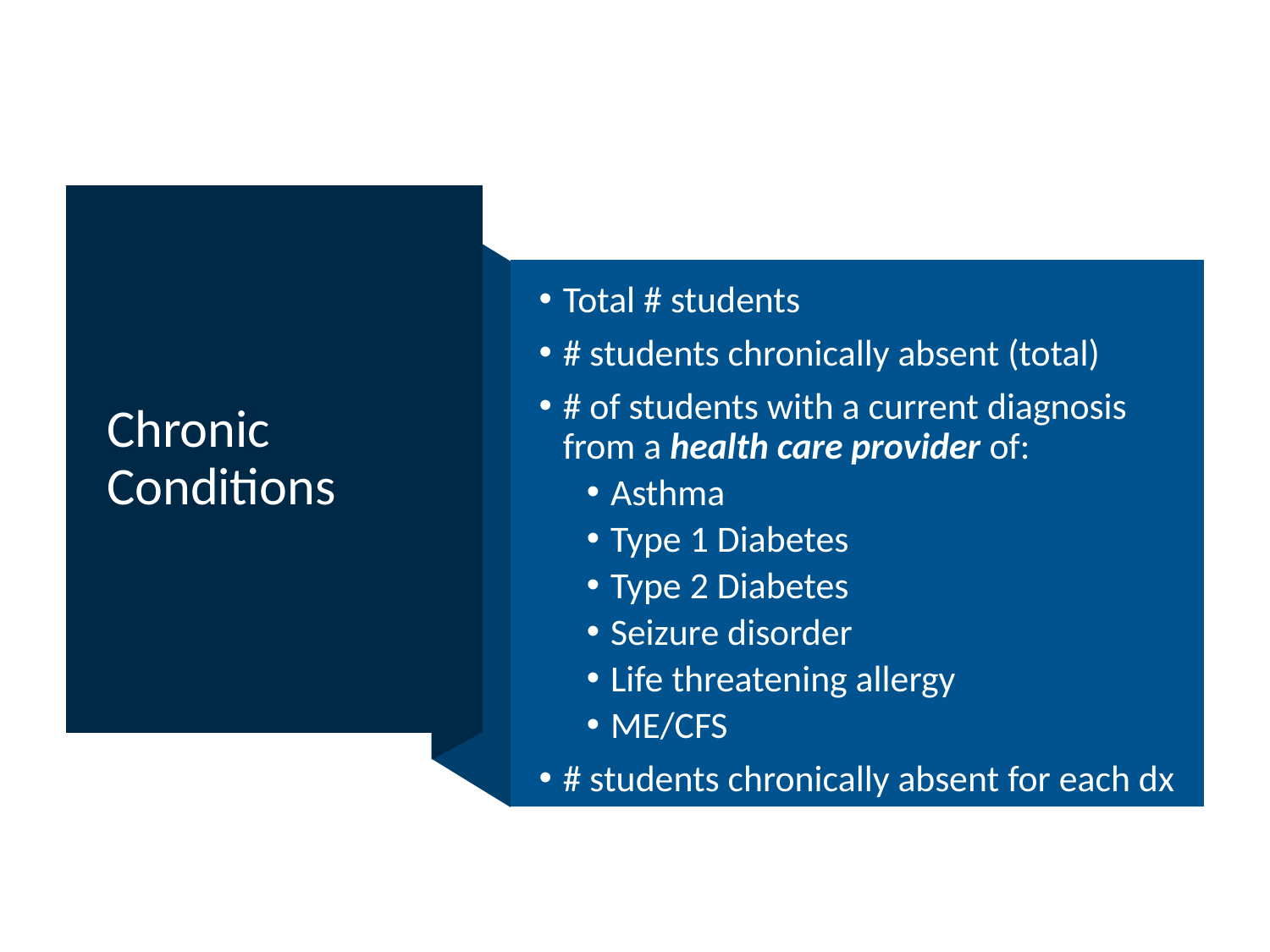

# Chronic Conditions

Total # students
# students chronically absent (total)
# of students with a current diagnosis from a health care provider of:
Asthma
Type 1 Diabetes
Type 2 Diabetes
Seizure disorder
Life threatening allergy
ME/CFS
# students chronically absent for each dx